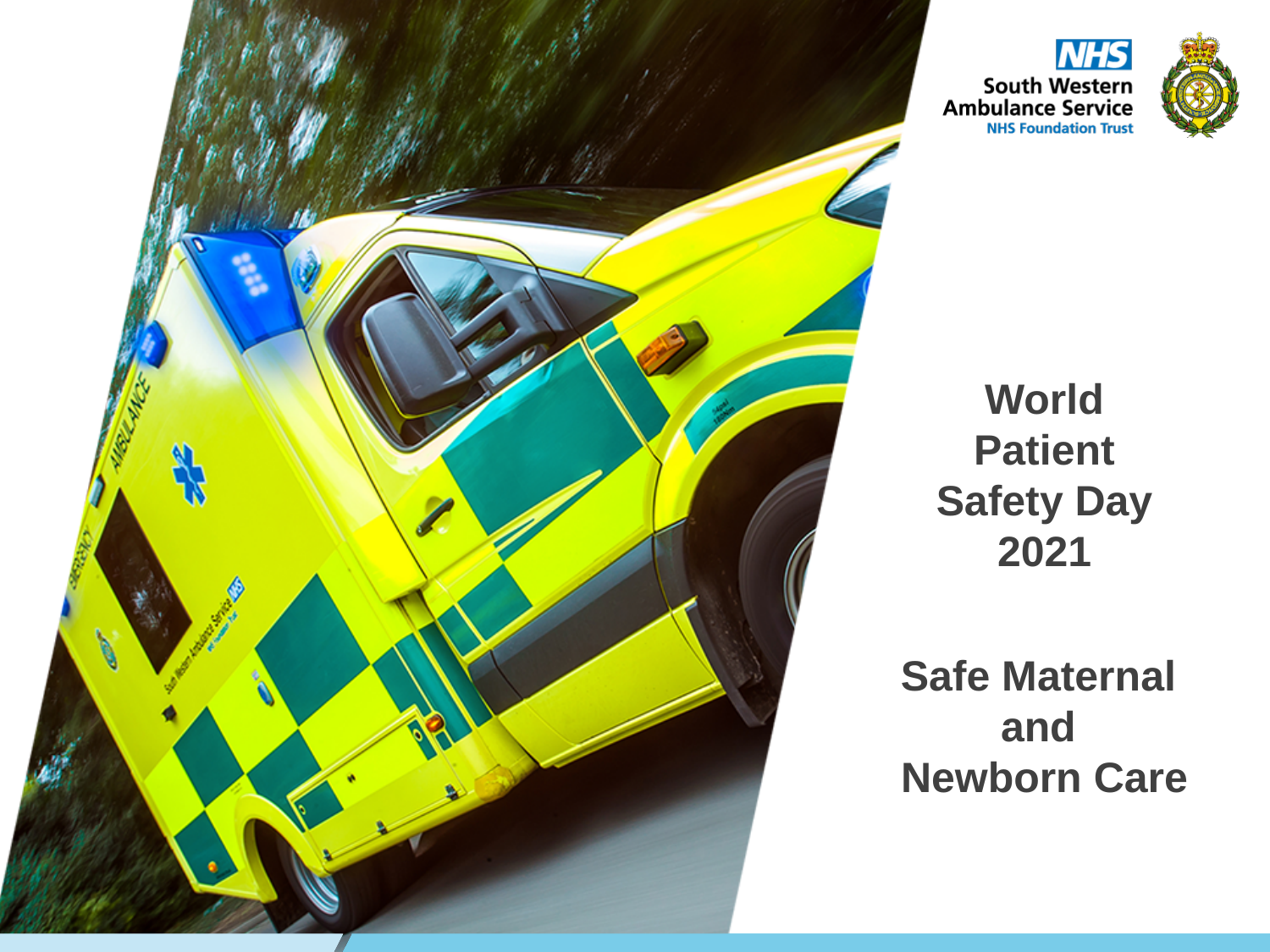

World Patient Safety Day 2021
Safe Maternal
and
Newborn Care